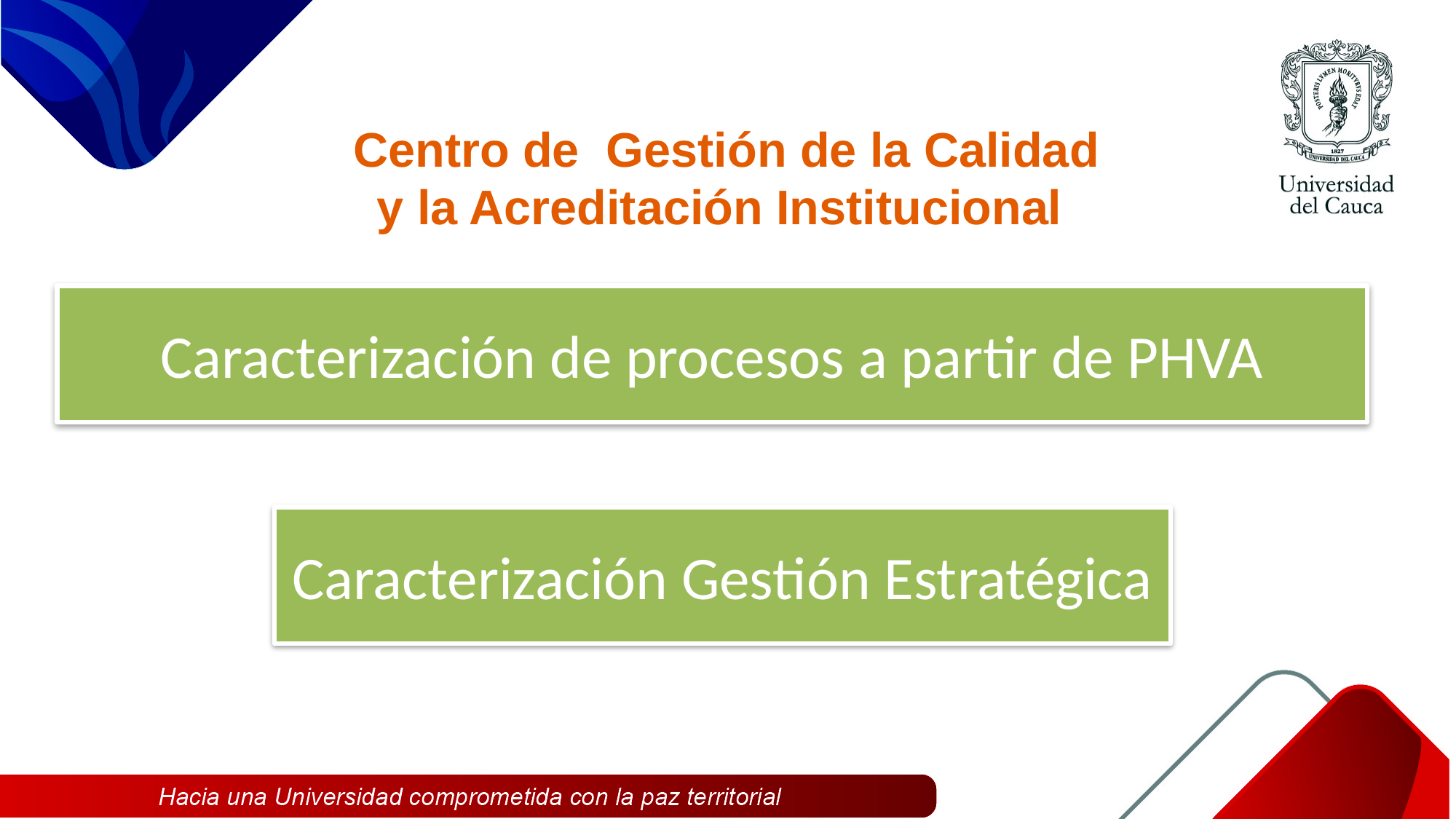

Centro de  Gestión de la Calidad y la Acreditación Institucional
# Caracterización de procesos a partir de PHVA
Caracterización Gestión Estratégica